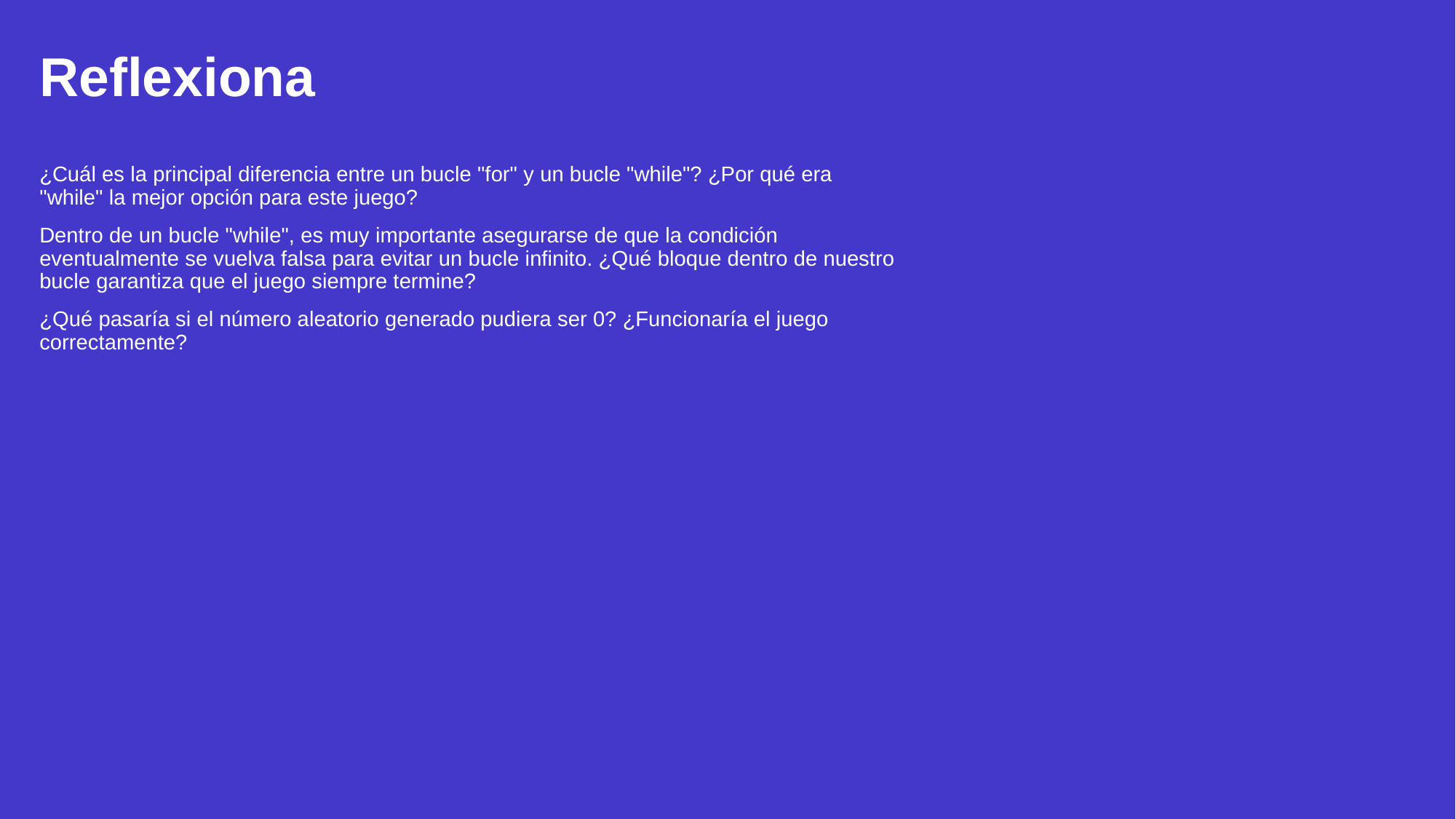

# Reflexiona
¿Cuál es la principal diferencia entre un bucle "for" y un bucle "while"? ¿Por qué era "while" la mejor opción para este juego?
Dentro de un bucle "while", es muy importante asegurarse de que la condición eventualmente se vuelva falsa para evitar un bucle infinito. ¿Qué bloque dentro de nuestro bucle garantiza que el juego siempre termine?
¿Qué pasaría si el número aleatorio generado pudiera ser 0? ¿Funcionaría el juego correctamente?